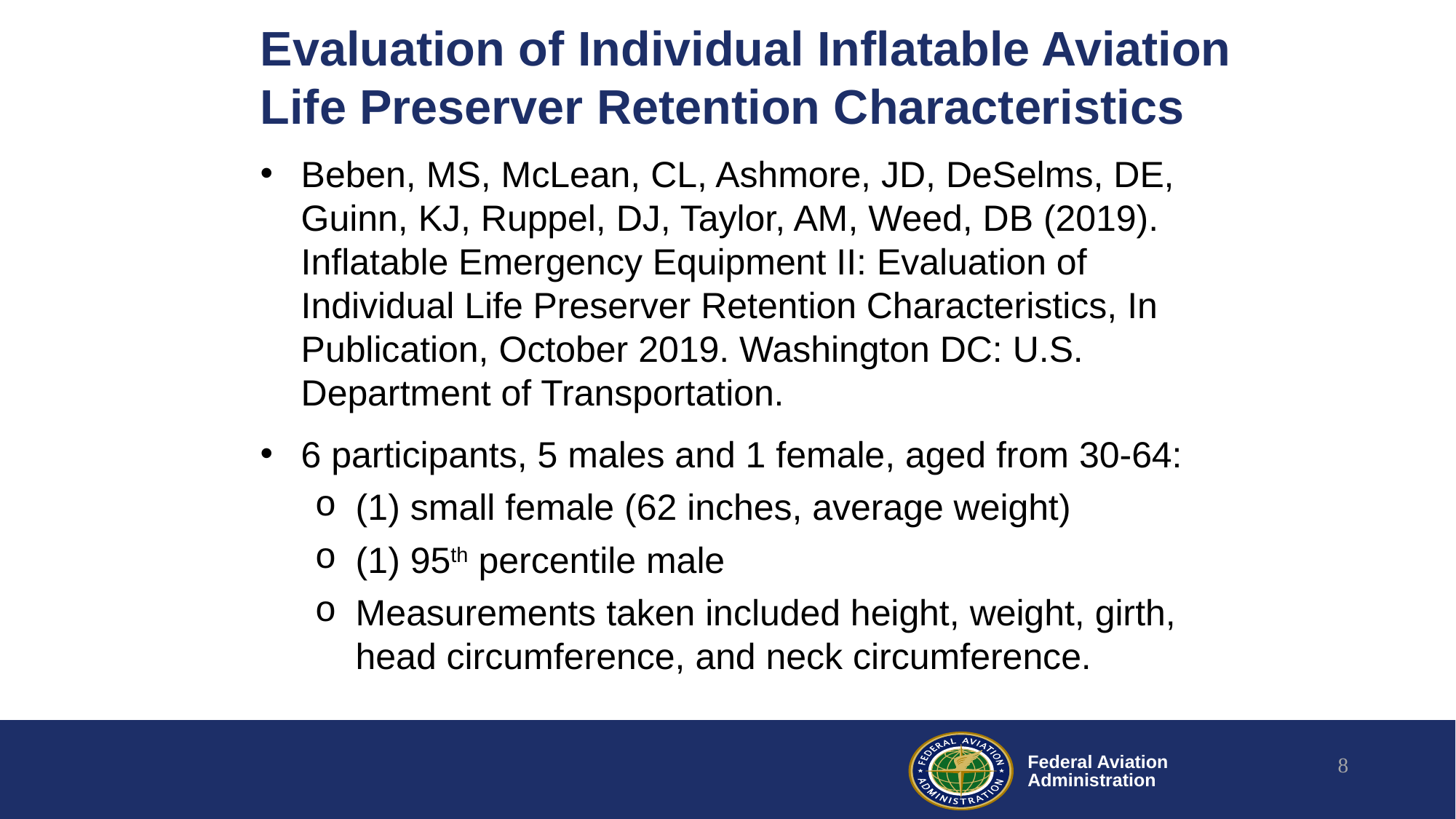

# Evaluation of Individual Inflatable Aviation Life Preserver Retention Characteristics
Beben, MS, McLean, CL, Ashmore, JD, DeSelms, DE, Guinn, KJ, Ruppel, DJ, Taylor, AM, Weed, DB (2019). Inflatable Emergency Equipment II: Evaluation of Individual Life Preserver Retention Characteristics, In Publication, October 2019. Washington DC: U.S. Department of Transportation.
6 participants, 5 males and 1 female, aged from 30-64:
(1) small female (62 inches, average weight)
(1) 95th percentile male
Measurements taken included height, weight, girth, head circumference, and neck circumference.
8